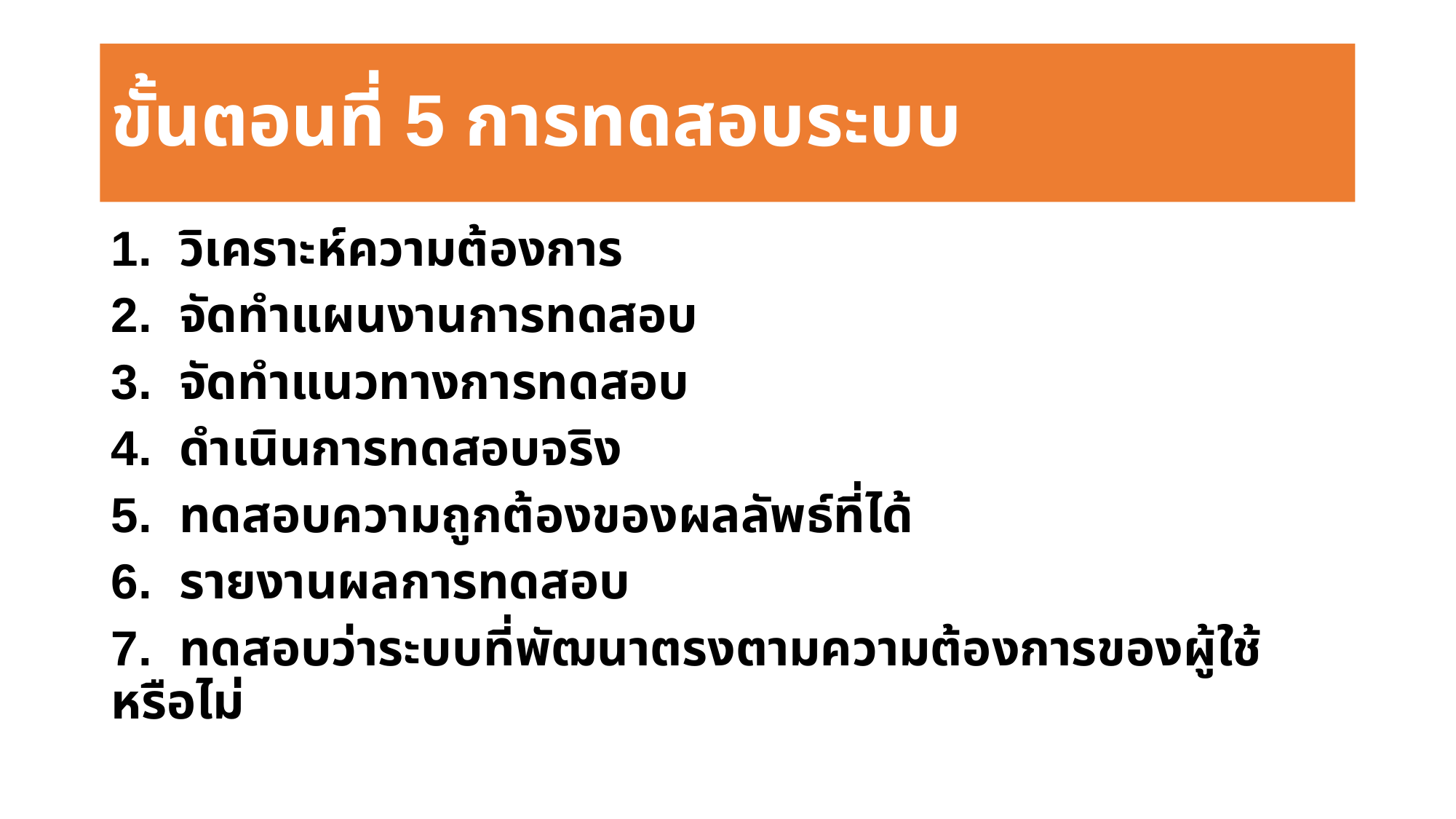

# ขั้นตอนที่ 5 การทดสอบระบบ
1.  วิเคราะห์ความต้องการ
2.  จัดทำแผนงานการทดสอบ
3.  จัดทำแนวทางการทดสอบ
4.  ดำเนินการทดสอบจริง
5.  ทดสอบความถูกต้องของผลลัพธ์ที่ได้
6.  รายงานผลการทดสอบ
7.  ทดสอบว่าระบบที่พัฒนาตรงตามความต้องการของผู้ใช้หรือไม่